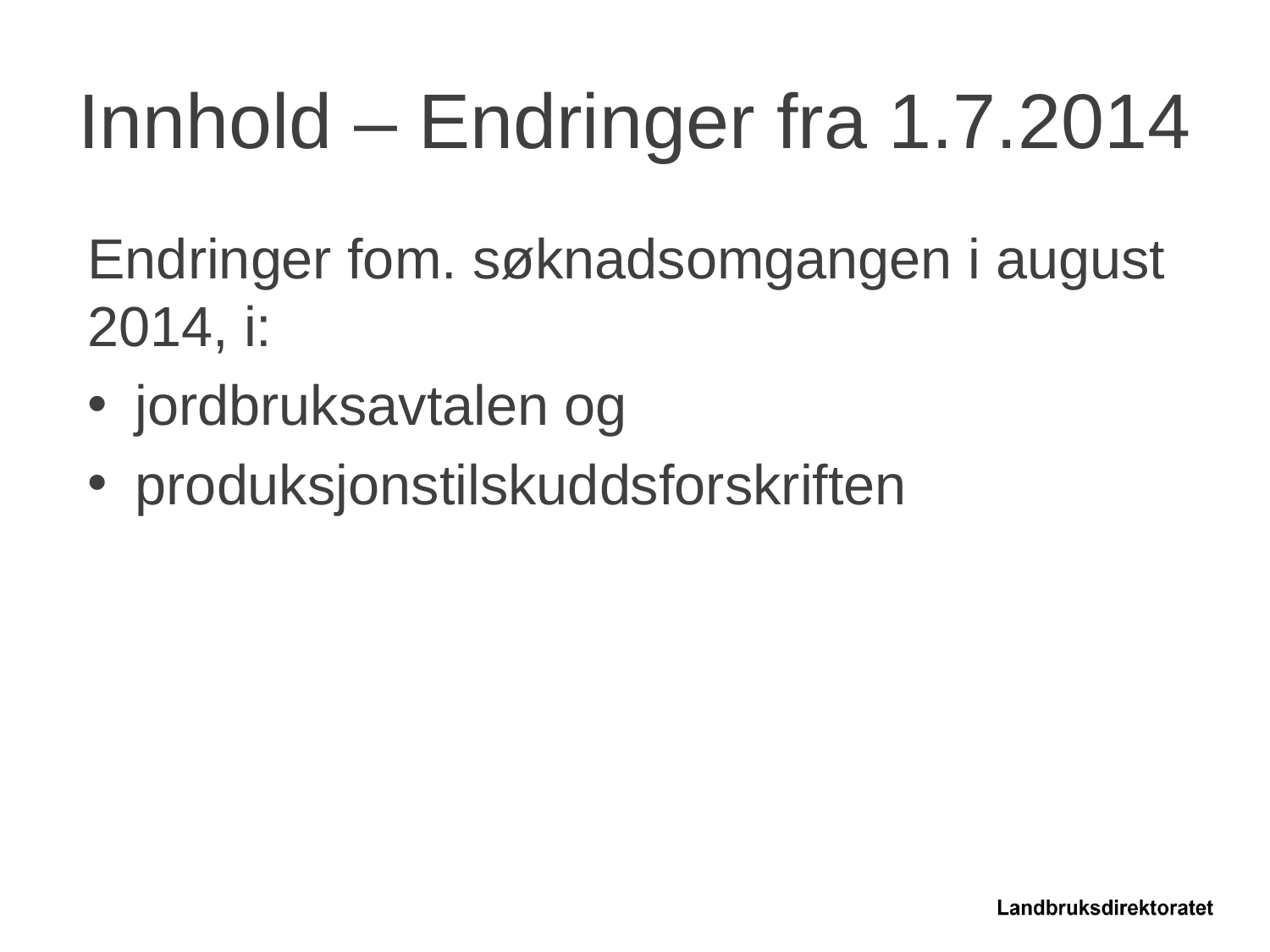

# Innhold – Endringer fra 1.7.2014
Endringer fom. søknadsomgangen i august 2014, i:
jordbruksavtalen og
produksjonstilskuddsforskriften